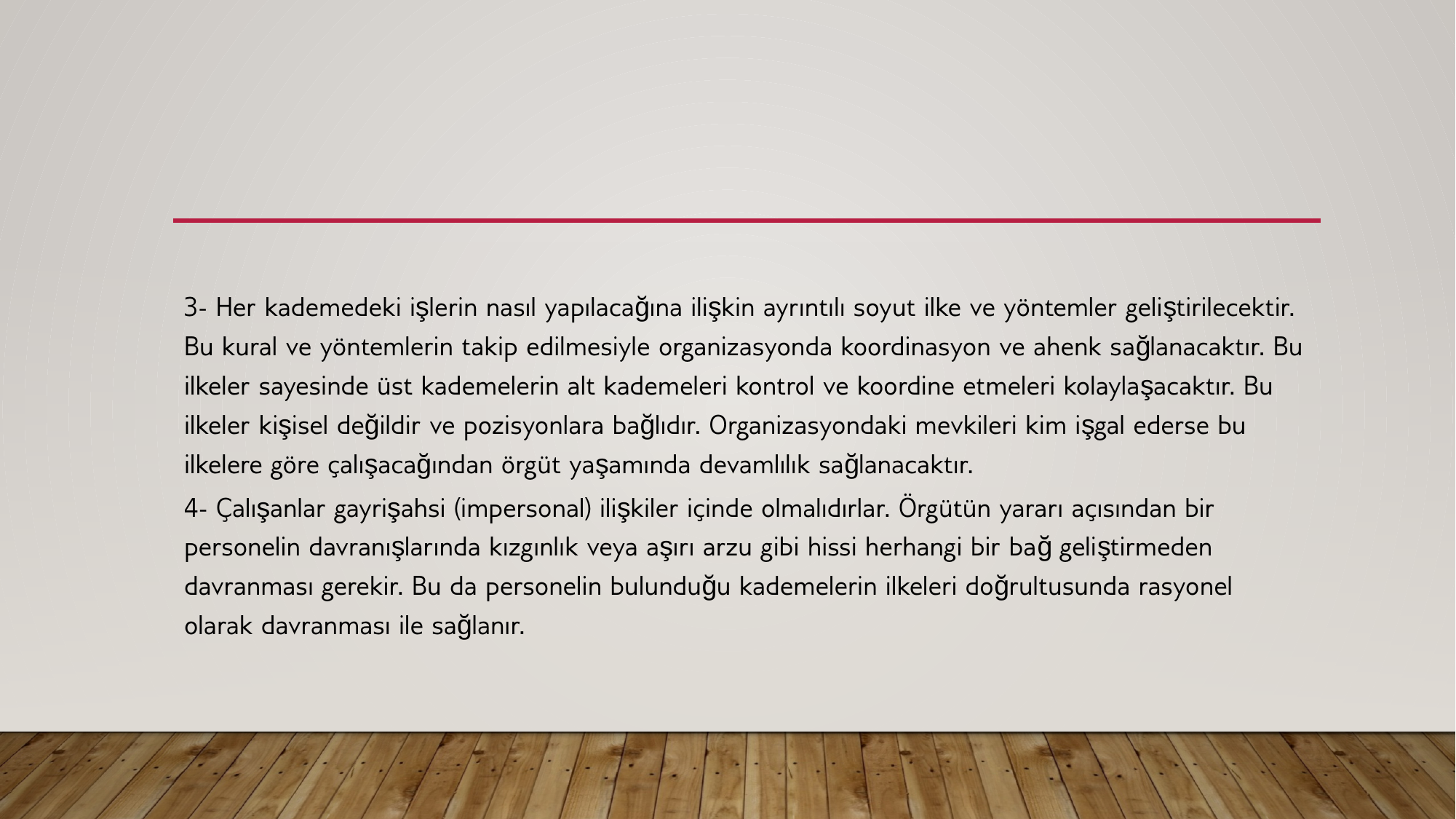

#

3- Her kademedeki işlerin nasıl yapılacağına ilişkin ayrıntılı soyut ilke ve yöntemler geliştirilecektir. Bu kural ve yöntemlerin takip edilmesiyle organizasyonda koordinasyon ve ahenk sağlanacaktır. Bu ilkeler sayesinde üst kademelerin alt kademeleri kontrol ve koordine etmeleri kolaylaşacaktır. Bu ilkeler kişisel değildir ve pozisyonlara bağlıdır. Organizasyondaki mevkileri kim işgal ederse bu ilkelere göre çalışacağından örgüt yaşamında devamlılık sağlanacaktır.
4- Çalışanlar gayrişahsi (impersonal) ilişkiler içinde olmalıdırlar. Örgütün yararı açısından bir personelin davranışlarında kızgınlık veya aşırı arzu gibi hissi herhangi bir bağ geliştirmeden davranması gerekir. Bu da personelin bulunduğu kademelerin ilkeleri doğrultusunda rasyonel olarak davranması ile sağlanır.